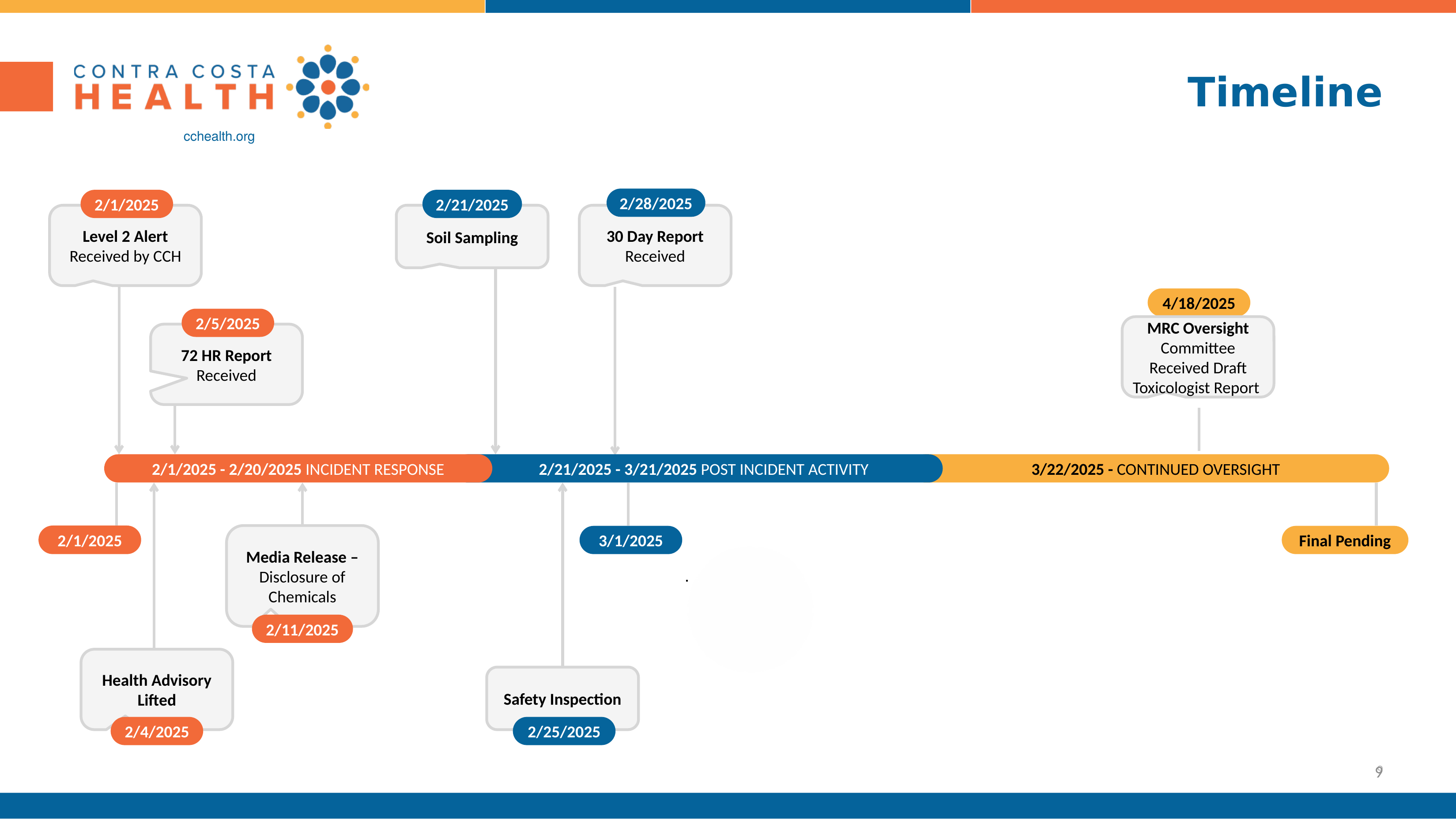

# Timeline

Certified Unified Programs
Certified Unified Programs
2/28/2025
2/1/2025
2/21/2025
Level 2 Alert Received by CCH
Soil Sampling
30 Day Report Received
4/18/2025

2/5/2025
MRC Oversight Committee Received Draft Toxicologist Report
72 HR Report Received

2/1/2025 - 2/20/2025 INCIDENT RESPONSE
   2/21/2025 - 3/21/2025 POST INCIDENT ACTIVITY
   3/22/2025 - CONTINUED OVERSIGHT
2/1/2025
Media Release – Disclosure of Chemicals
3/1/2025
Final Pending

.
.
2/11/2025
Health Advisory Lifted
Safety Inspection
2/4/2025
2/25/2025
9
9